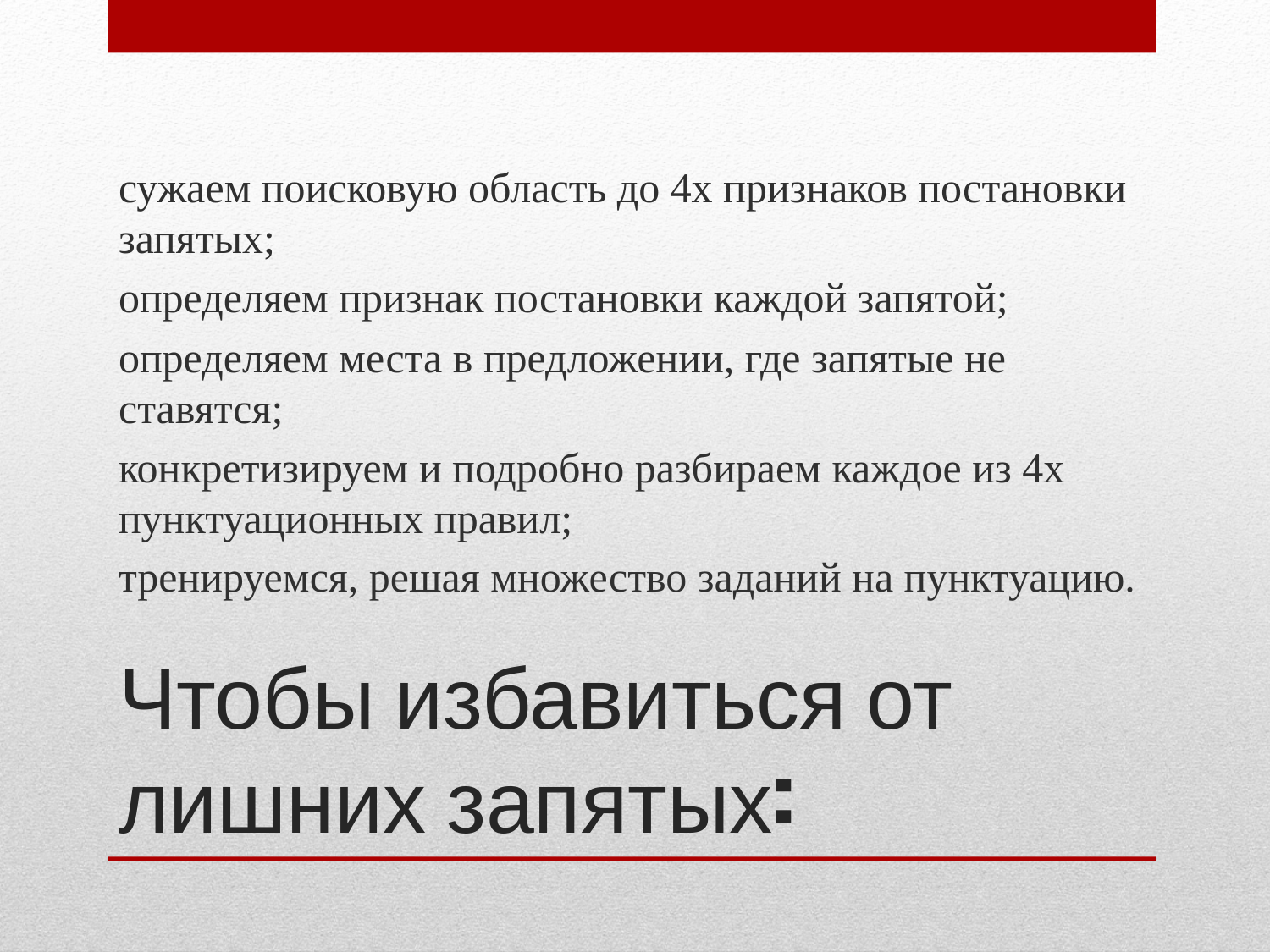

сужаем поисковую область до 4х признаков постановки запятых;
определяем признак постановки каждой запятой;
определяем места в предложении, где запятые не ставятся;
конкретизируем и подробно разбираем каждое из 4х пунктуационных правил;
тренируемся, решая множество заданий на пунктуацию.

# Чтобы избавиться от лишних запятых: